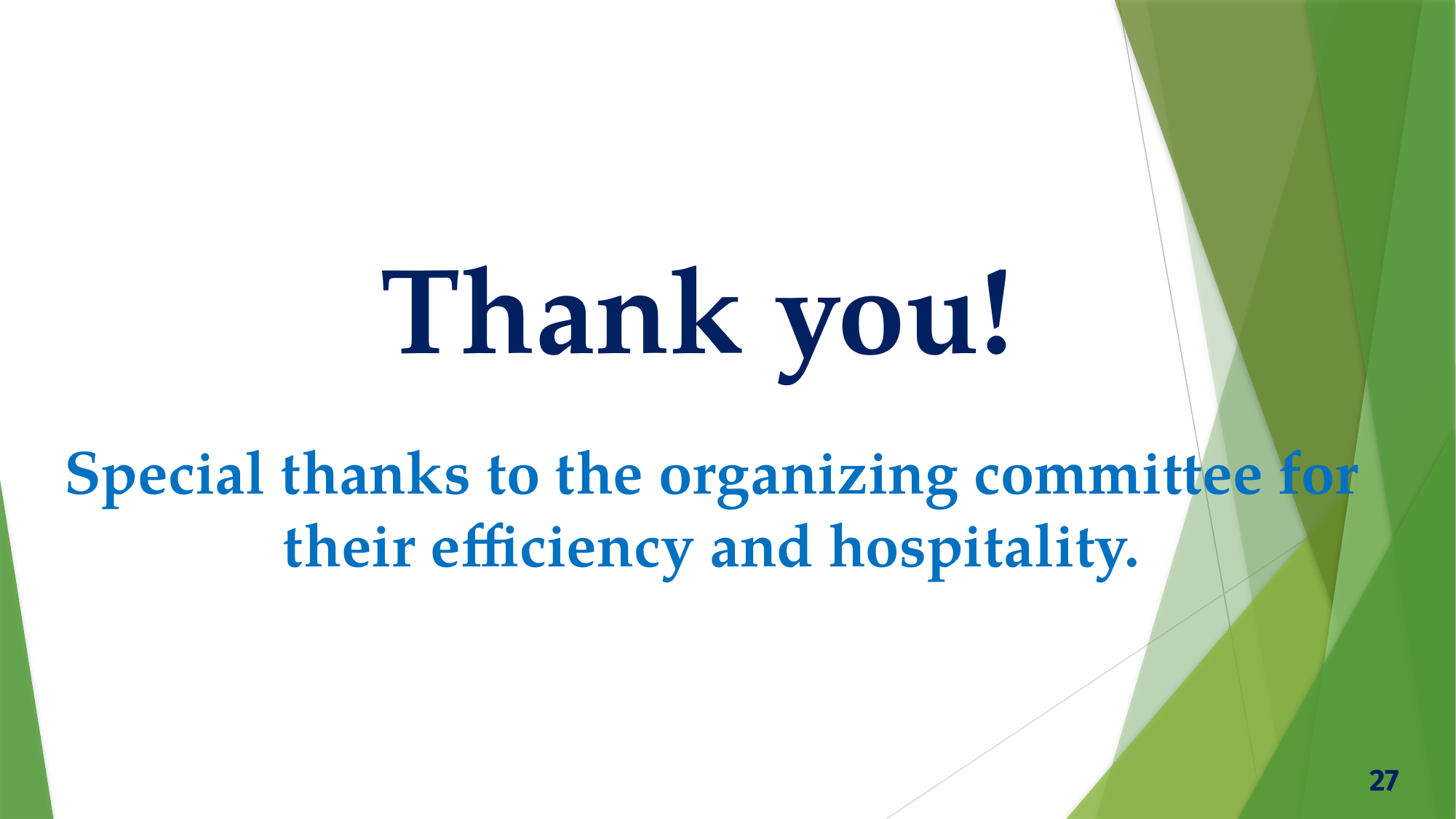

# Thank you!
Special thanks to the organizing committee for their efficiency and hospitality.
27